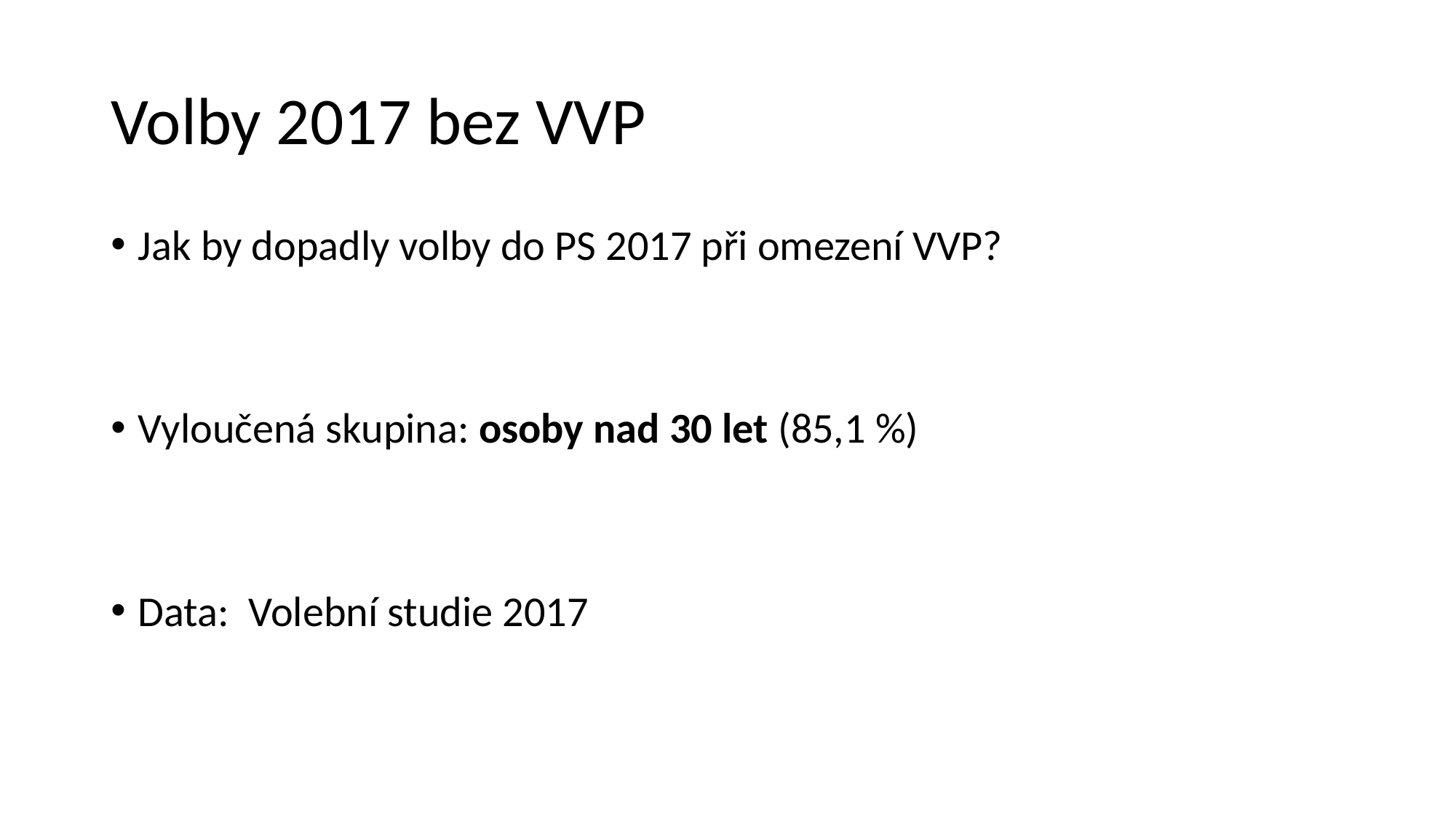

# Volby 2017 bez VVP
Jak by dopadly volby do PS 2017 při omezení VVP?

Vyloučená skupina: osoby nad 30 let (85,1 %)

Data:  Volební studie 2017